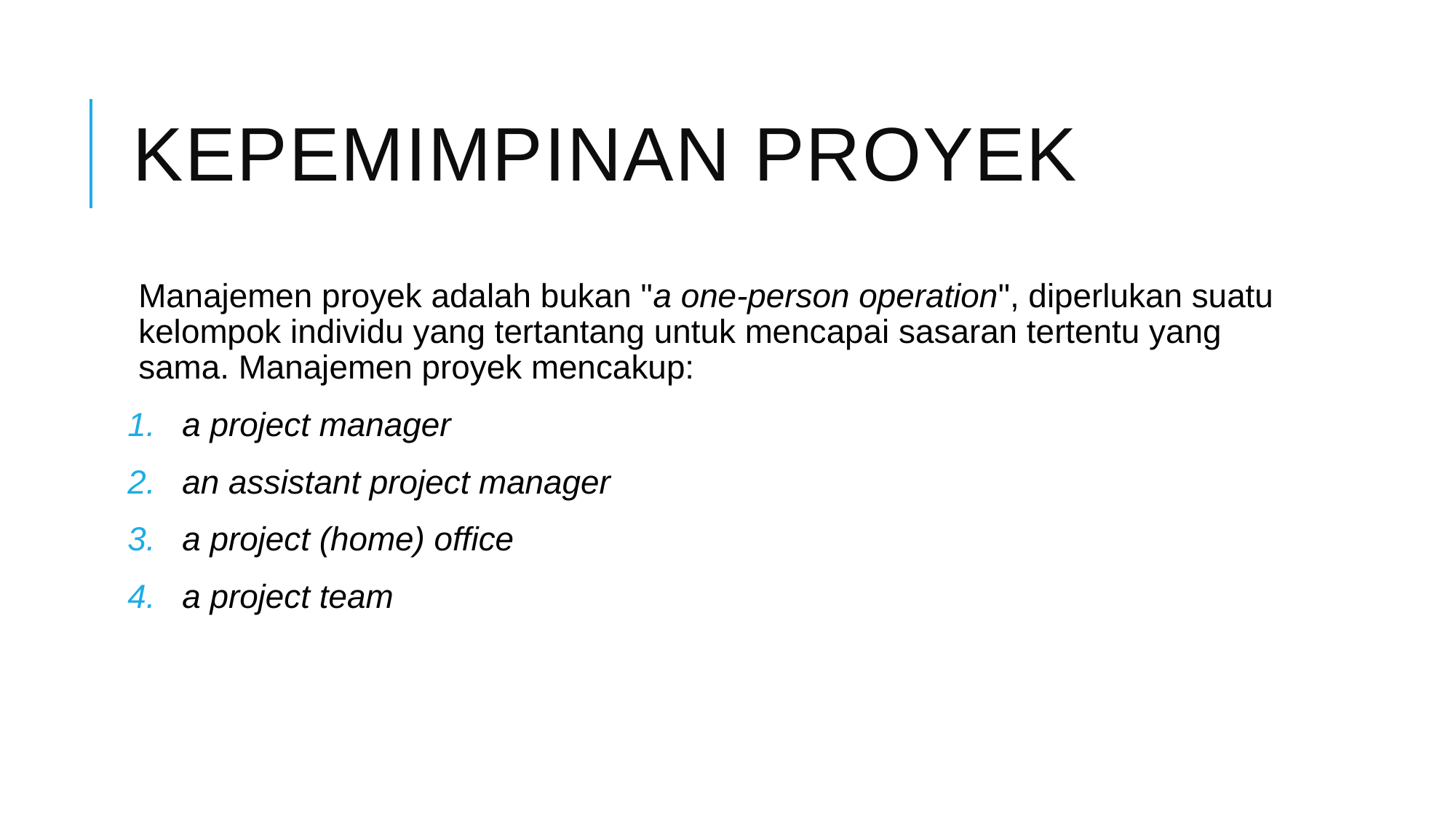

# Kepemimpinan proyek
Manajemen proyek adalah bukan "a one-person operation", diperlukan suatu kelompok individu yang tertantang untuk mencapai sasaran tertentu yang sama. Manajemen proyek mencakup:
a project manager
an assistant project manager
a project (home) office
a project team